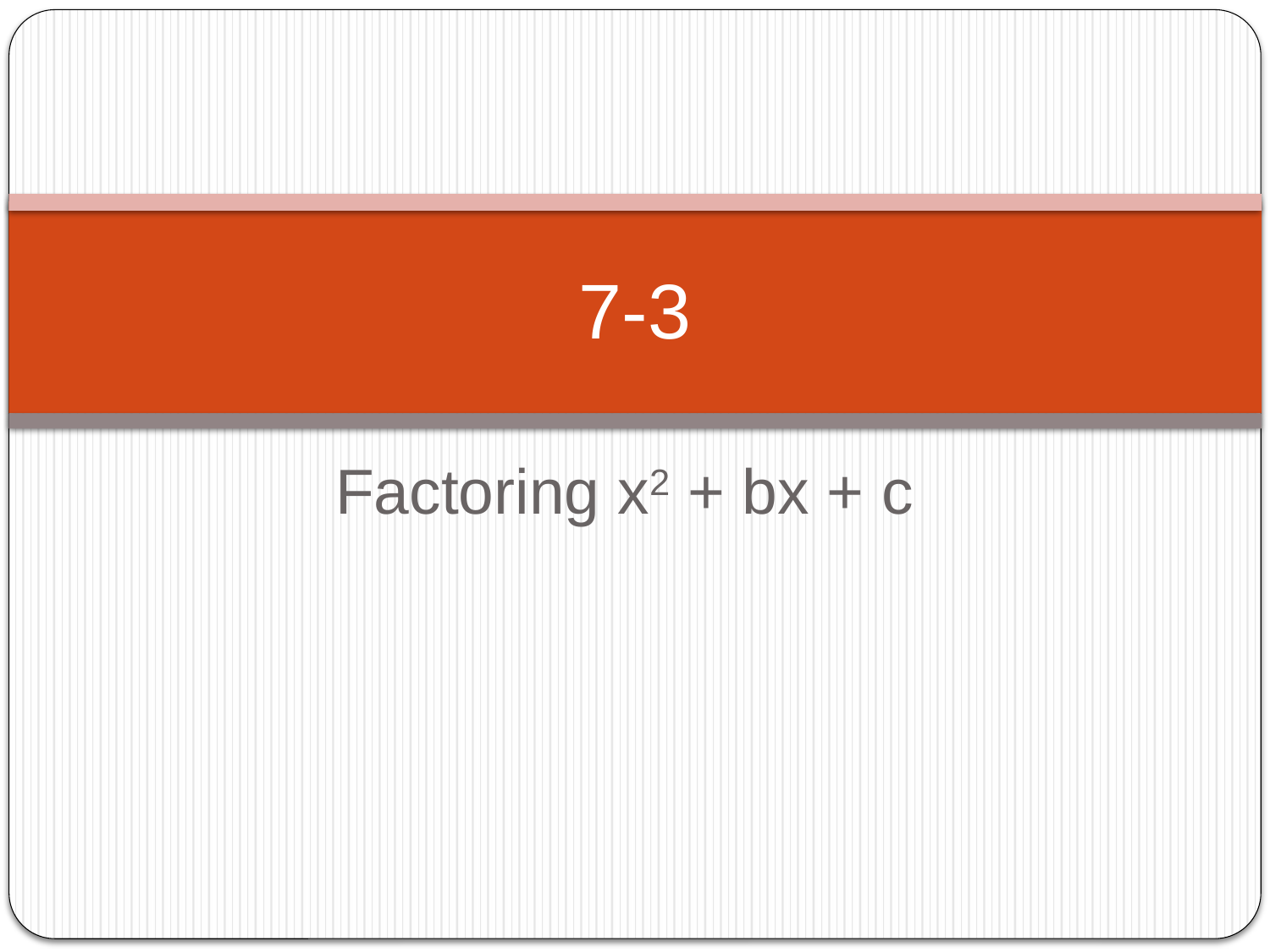

# 7-3
Factoring x2 + bx + c